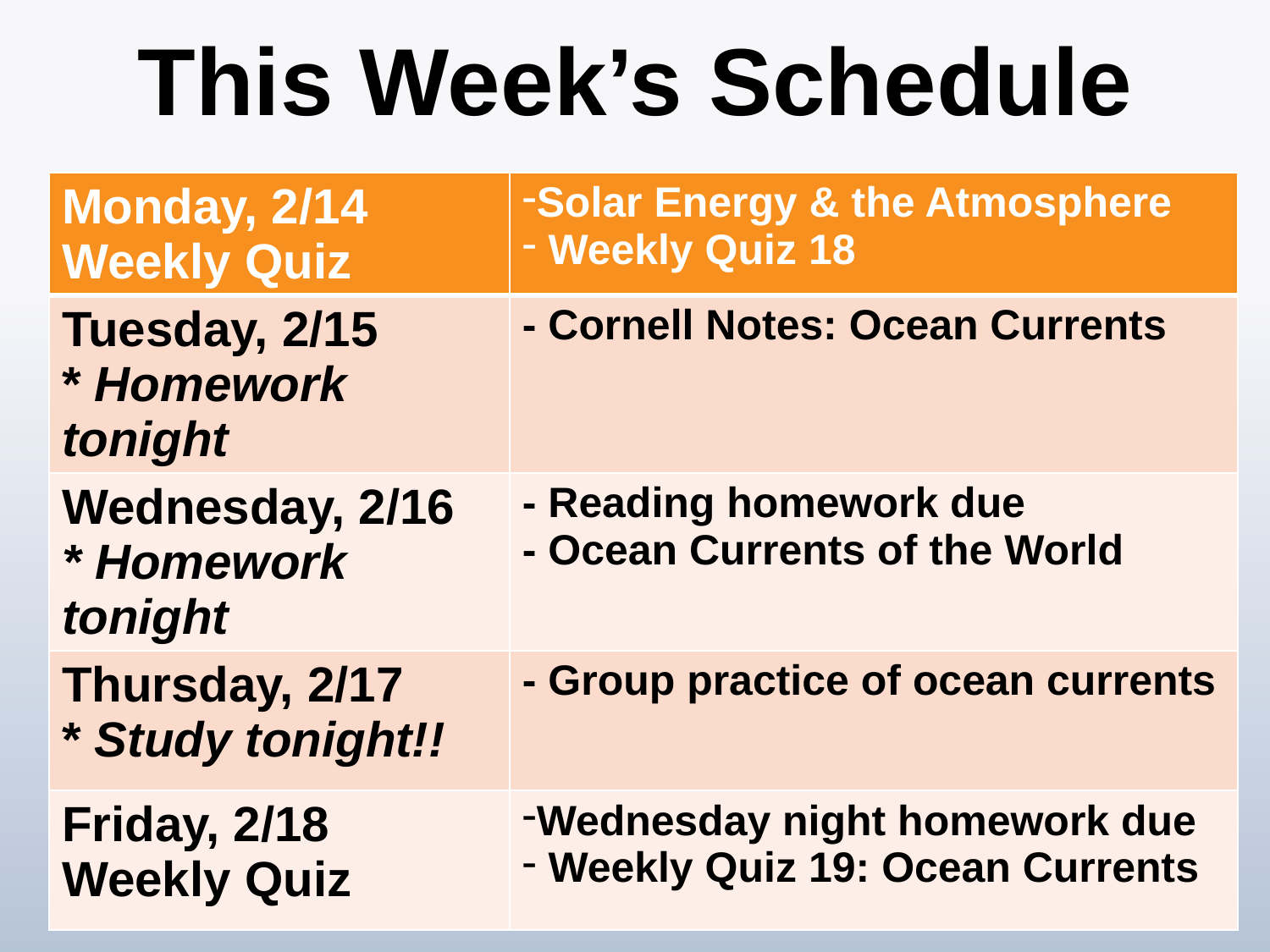

# This Week’s Schedule
| Monday, 2/14 Weekly Quiz | Solar Energy & the Atmosphere Weekly Quiz 18 |
| --- | --- |
| Tuesday, 2/15 \* Homework tonight | - Cornell Notes: Ocean Currents |
| Wednesday, 2/16 \* Homework tonight | - Reading homework due - Ocean Currents of the World |
| Thursday, 2/17 \* Study tonight!! | - Group practice of ocean currents |
| Friday, 2/18 Weekly Quiz | Wednesday night homework due Weekly Quiz 19: Ocean Currents |